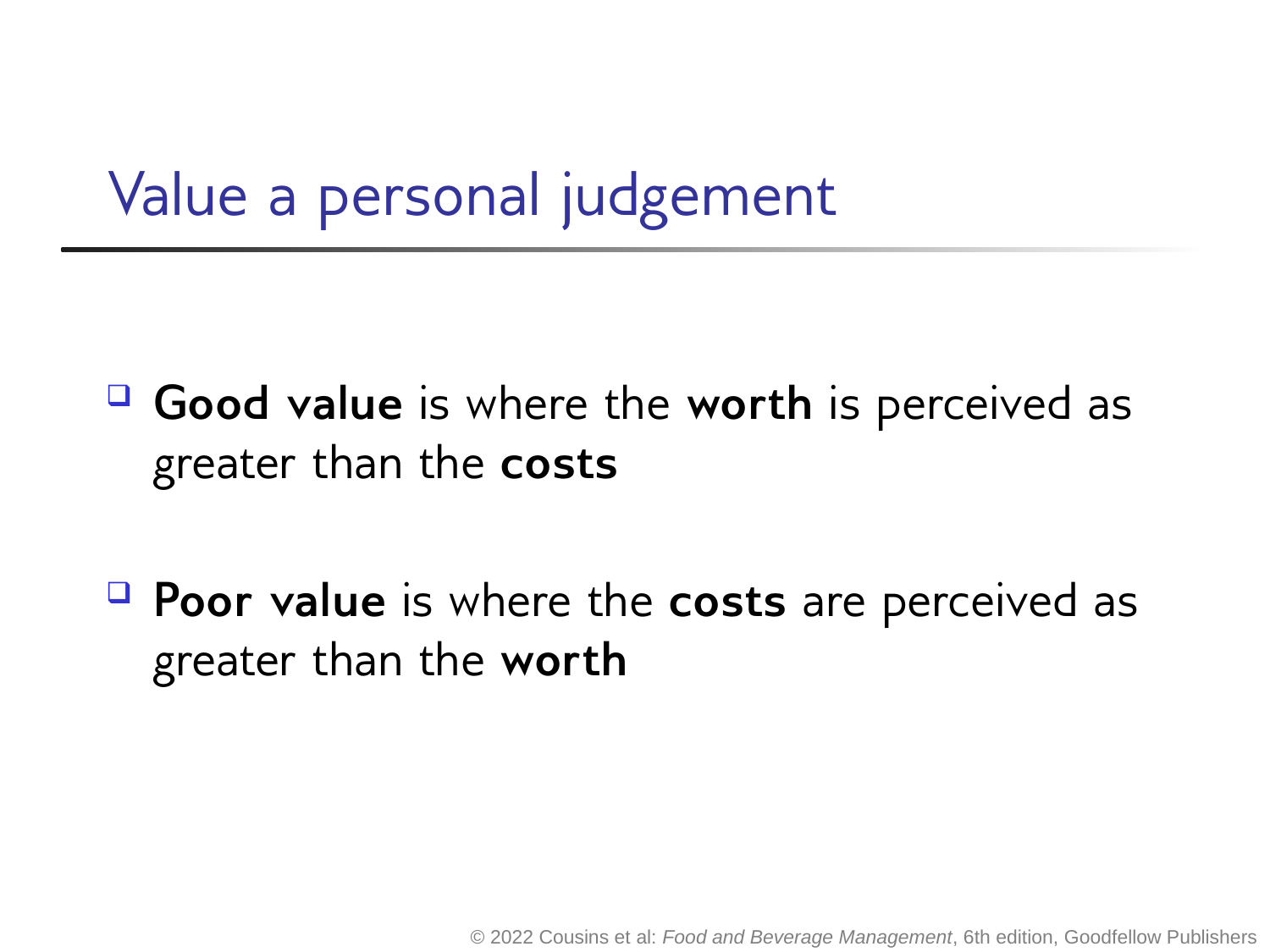

# Value a personal judgement

Good value is where the worth is perceived as greater than the costs

Poor value is where the costs are perceived as greater than the worth